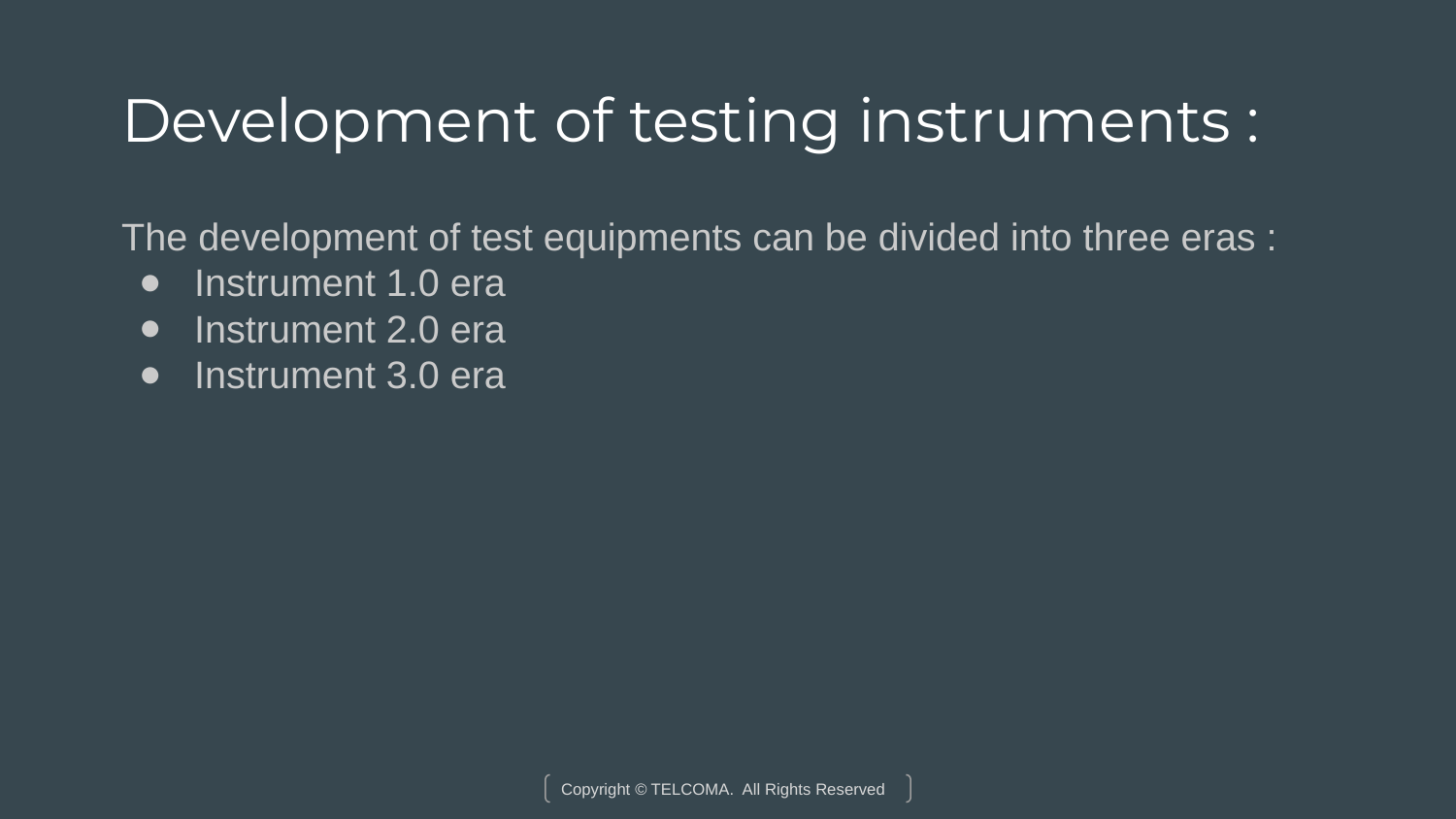

# Development of testing instruments :
The development of test equipments can be divided into three eras :
Instrument 1.0 era
Instrument 2.0 era
Instrument 3.0 era